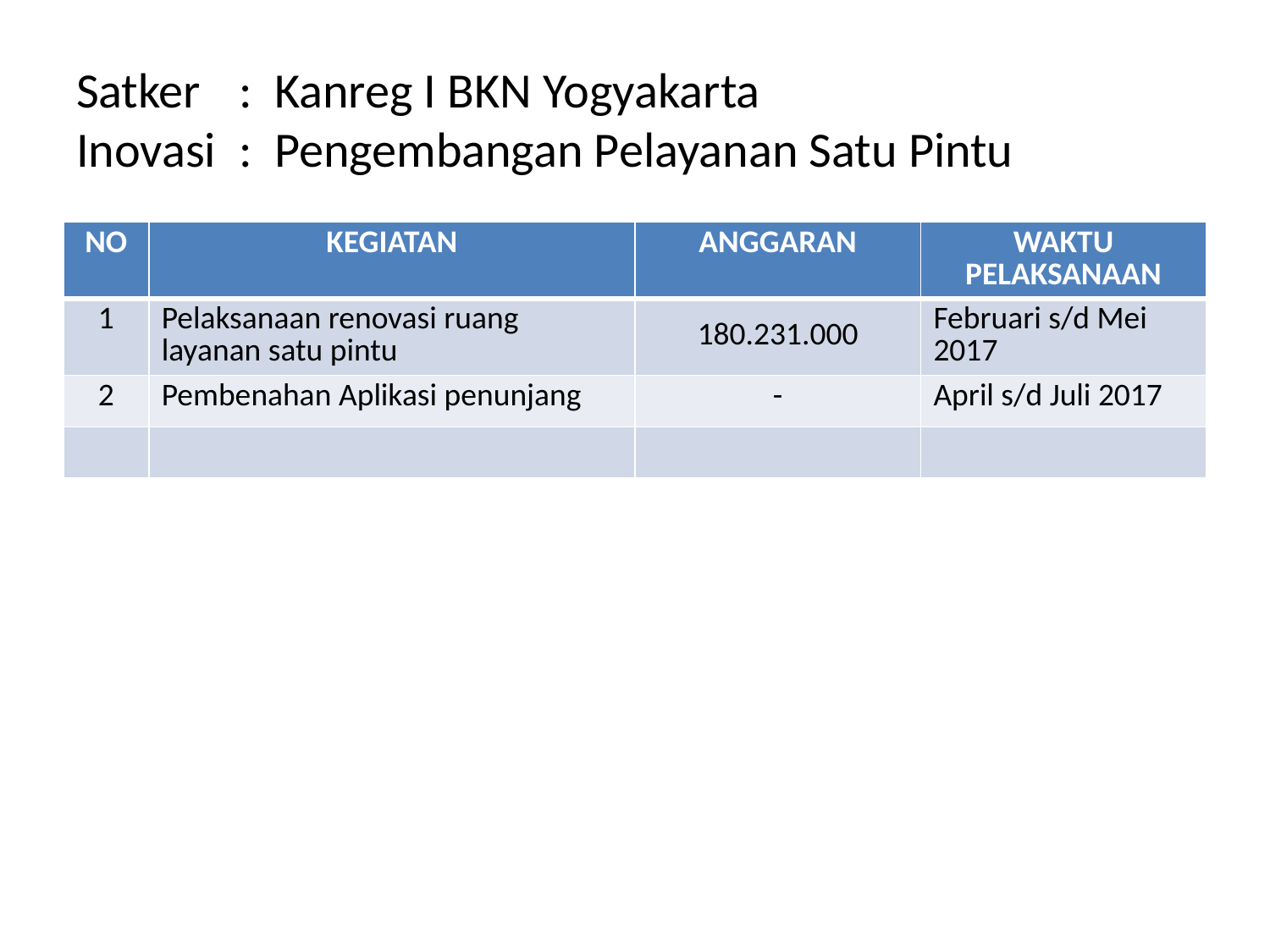

# Satker  	: 	Kanreg I BKN Yogyakarta Inovasi 	: 	Pengembangan Pelayanan Satu Pintu
| NO | KEGIATAN | ANGGARAN | WAKTU PELAKSANAAN |
| --- | --- | --- | --- |
| 1 | Pelaksanaan renovasi ruang layanan satu pintu | 180.231.000 | Februari s/d Mei 2017 |
| 2 | Pembenahan Aplikasi penunjang | - | April s/d Juli 2017 |
|  |  |  |  |